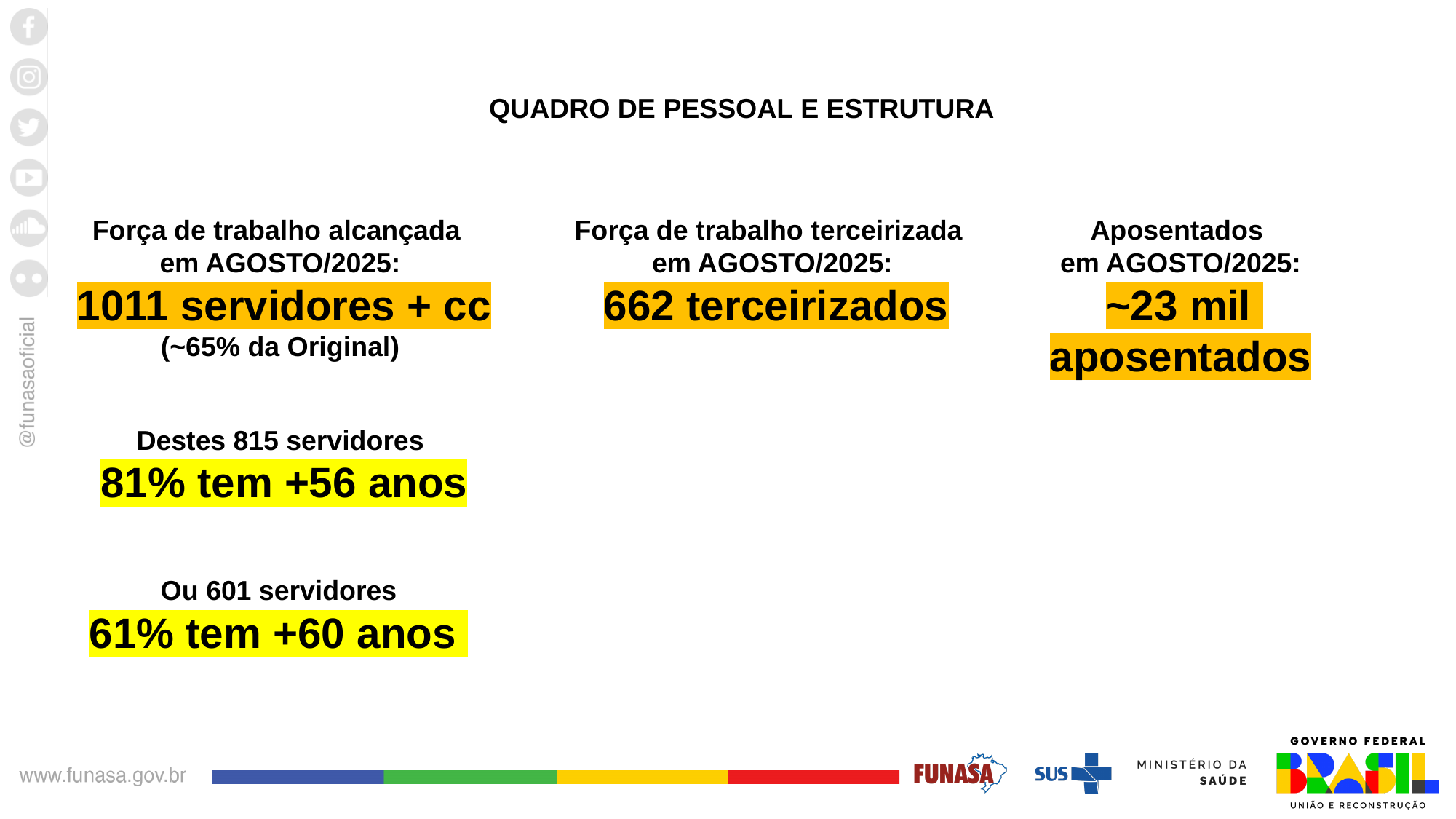

QUADRO DE PESSOAL E ESTRUTURA
Força de trabalho alcançada
em AGOSTO/2025:
 1011 servidores + cc
(~65% da Original)
Força de trabalho terceirizada
em AGOSTO/2025:
 662 terceirizados

Aposentados
em AGOSTO/2025:
 ~23 mil
aposentados

Destes 815 servidores
 81% tem +56 anos

Ou 601 servidores
61% tem +60 anos